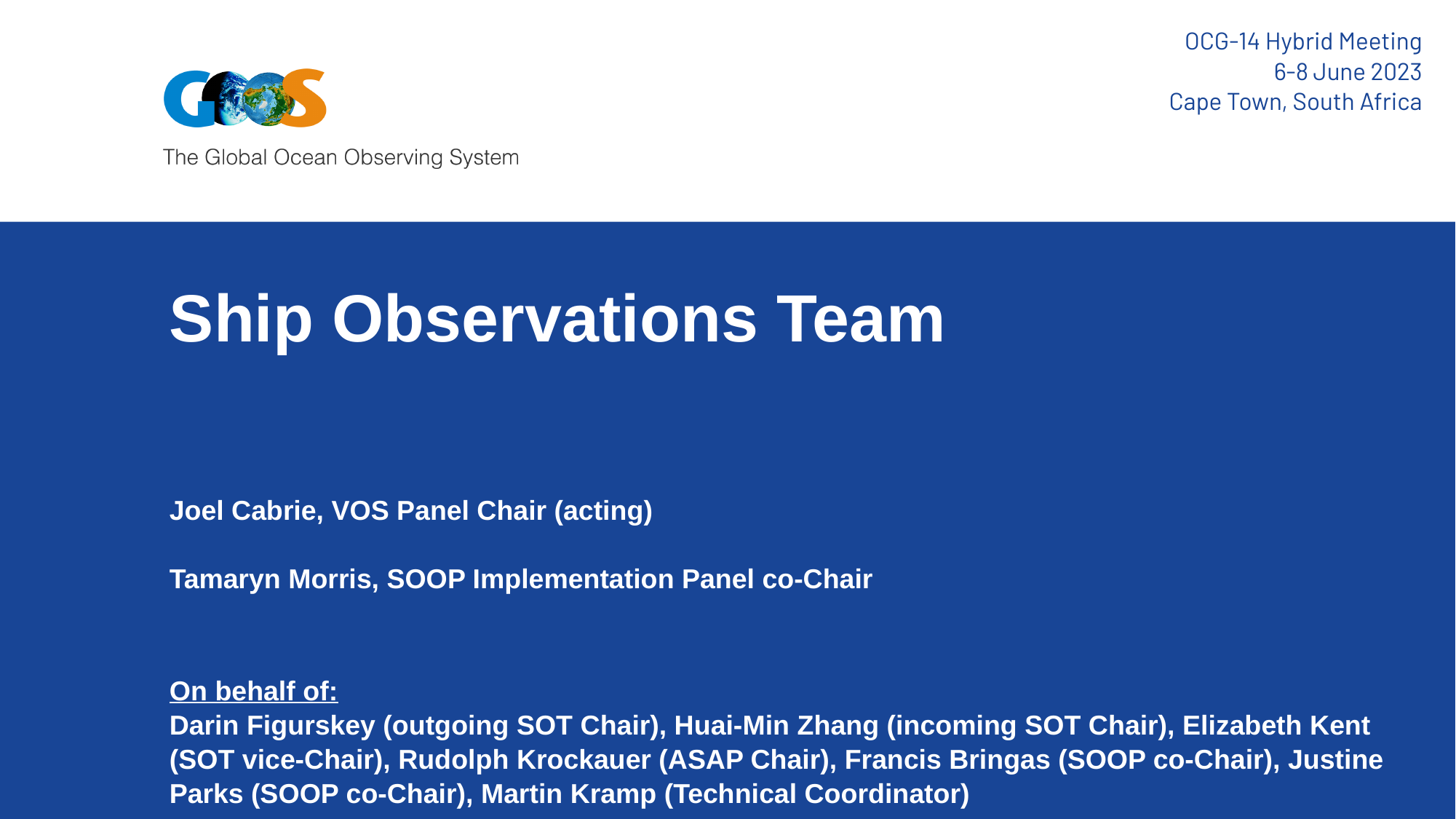

OCG-14 Hybrid Meeting
6-8 June 2023
Cape Town, South Africa
# Ship Observations Team
Joel Cabrie, VOS Panel Chair (acting)

Tamaryn Morris, SOOP Implementation Panel co-Chair
On behalf of:
Darin Figurskey (outgoing SOT Chair), Huai-Min Zhang (incoming SOT Chair), Elizabeth Kent (SOT vice-Chair), Rudolph Krockauer (ASAP Chair), Francis Bringas (SOOP co-Chair), Justine Parks (SOOP co-Chair), Martin Kramp (Technical Coordinator)